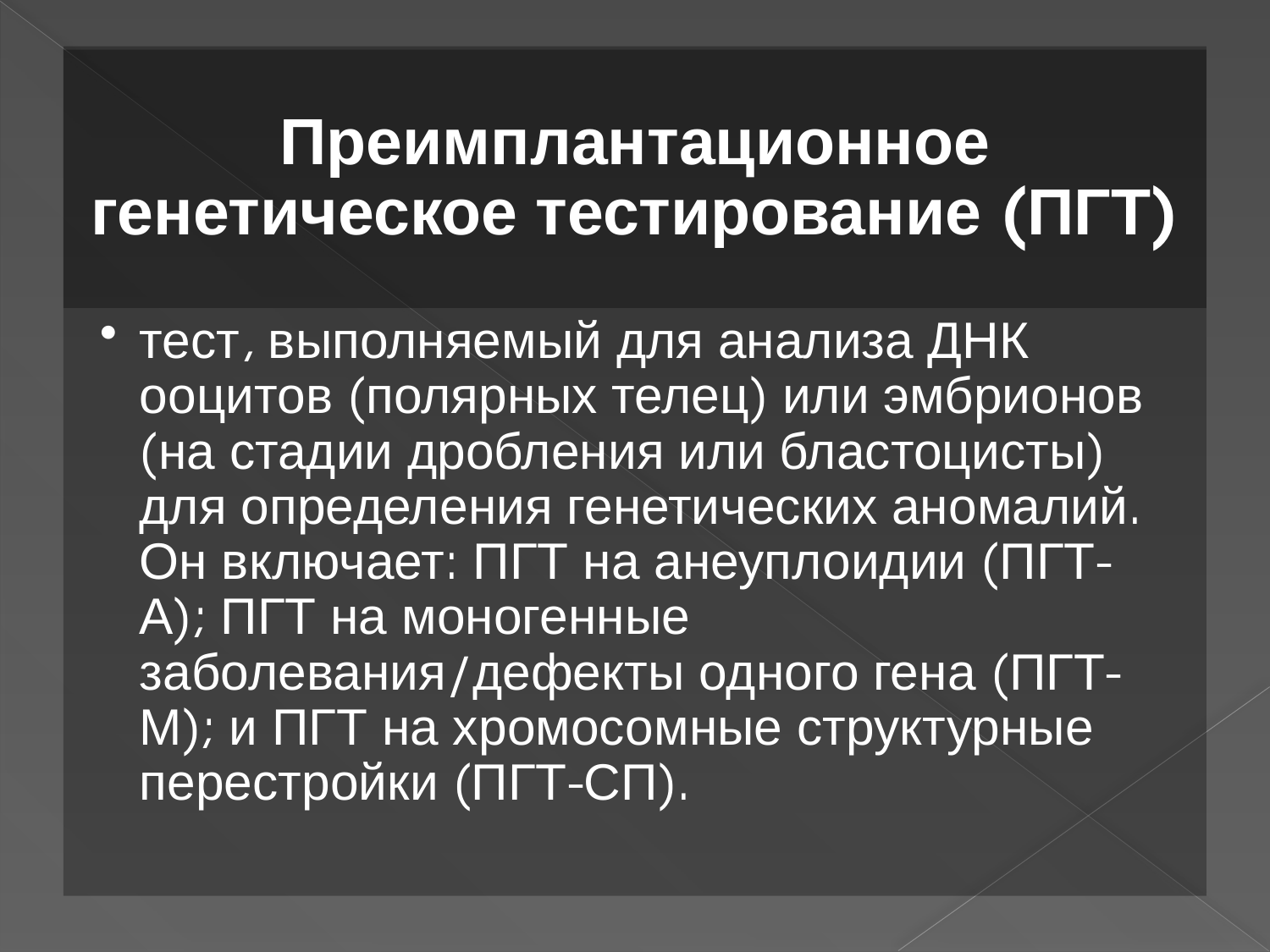

Преимплантационное генетическое тестирование (ПГТ)
тест, выполняемый для анализа ДНК ооцитов (полярных телец) или эмбрионов (на стадии дробления или бластоцисты) для определения генетических аномалий. Он включает: ПГТ на анеуплоидии (ПГТ-А); ПГТ на моногенные заболевания/дефекты одного гена (ПГТ-М); и ПГТ на хромосомные структурные перестройки (ПГТ-СП).